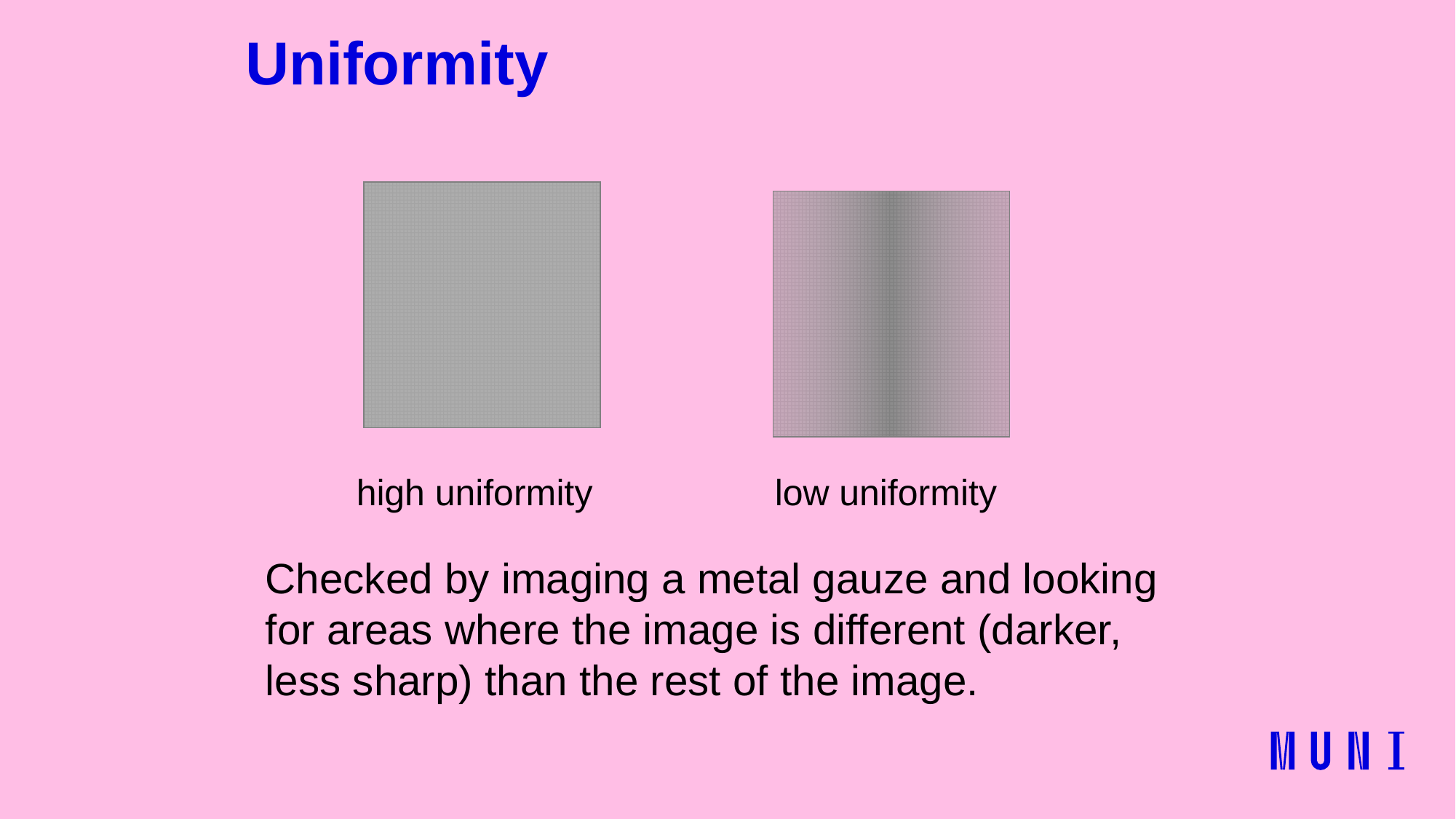

# Uniformity

high uniformity
low uniformity
Checked by imaging a metal gauze and looking for areas where the image is different (darker, less sharp) than the rest of the image.